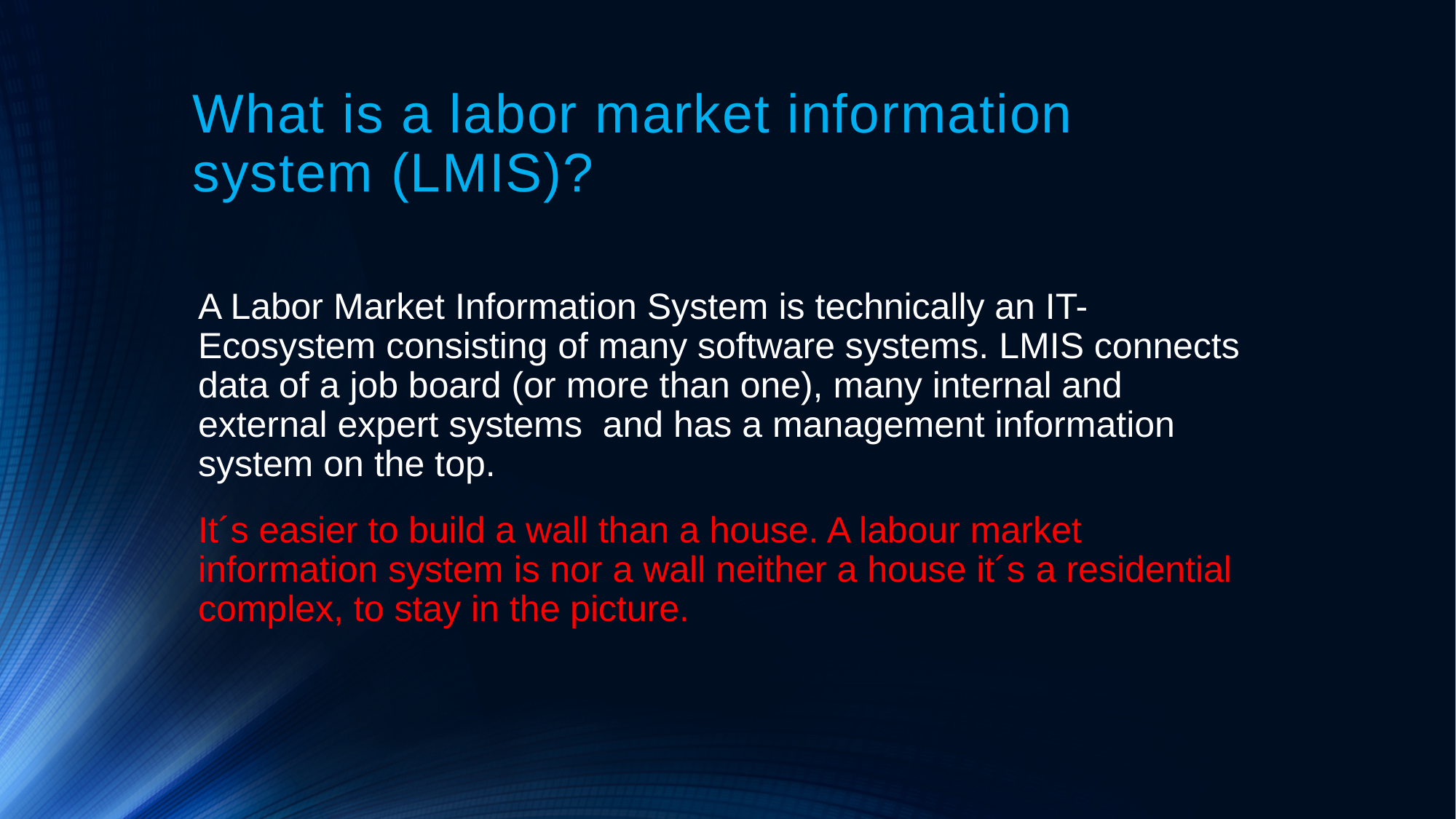

# What is a labor market information system (LMIS)?
A Labor Market Information System is technically an IT-Ecosystem consisting of many software systems. LMIS connects data of a job board (or more than one), many internal and external expert systems  and has a management information system on the top.
It´s easier to build a wall than a house. A labour market information system is nor a wall neither a house it´s a residential complex, to stay in the picture.